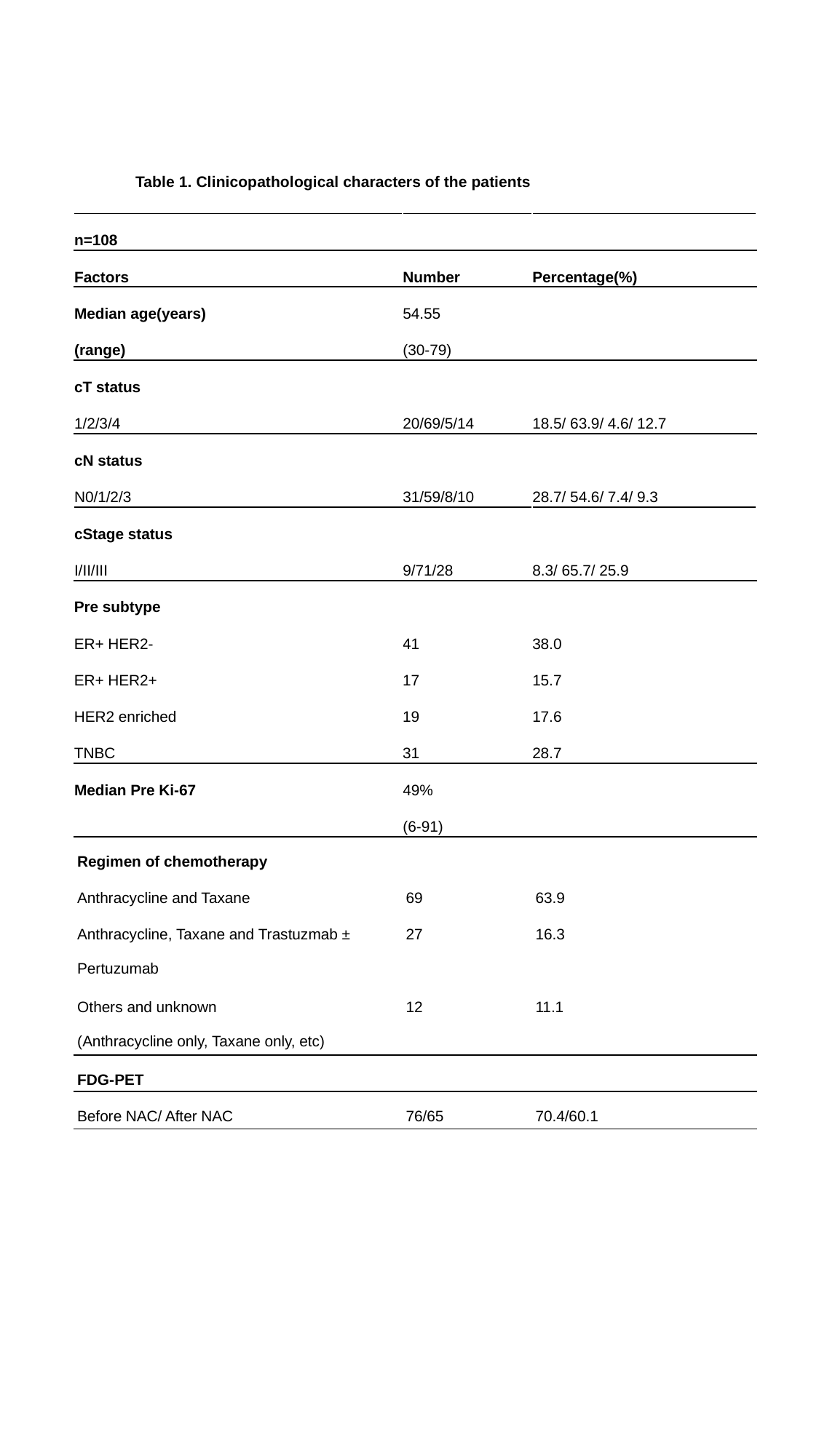

Table 1. Clinicopathological characters of the patients

| n=108 |  |  |
| --- | --- | --- |
| Factors | Number | Percentage(%) |
| Median age(years) | 54.55 |  |
| (range) | (30-79) |  |
| cT status |  |  |
| 1/2/3/4 | 20/69/5/14 | 18.5/ 63.9/ 4.6/ 12.7 |
| cN status |  |  |
| N0/1/2/3 | 31/59/8/10 | 28.7/ 54.6/ 7.4/ 9.3 |
| cStage status |  |  |
| I/II/III | 9/71/28 | 8.3/ 65.7/ 25.9 |
| Pre subtype |  |  |
| ER+ HER2- | 41 | 38.0 |
| ER+ HER2+ | 17 | 15.7 |
| HER2 enriched | 19 | 17.6 |
| TNBC | 31 | 28.7 |
| Median Pre Ki-67 | 49% |  |
|  | (6-91) |  |
| Regimen of chemotherapy |  |  |
| Anthracycline and Taxane | 69 | 63.9 |
| Anthracycline, Taxane and Trastuzmab ± Pertuzumab | 27 | 16.3 |
| Others and unknown (Anthracycline only, Taxane only, etc) | 12 | 11.1 |
| FDG-PET |  |  |
| Before NAC/ After NAC | 76/65 | 70.4/60.1 |